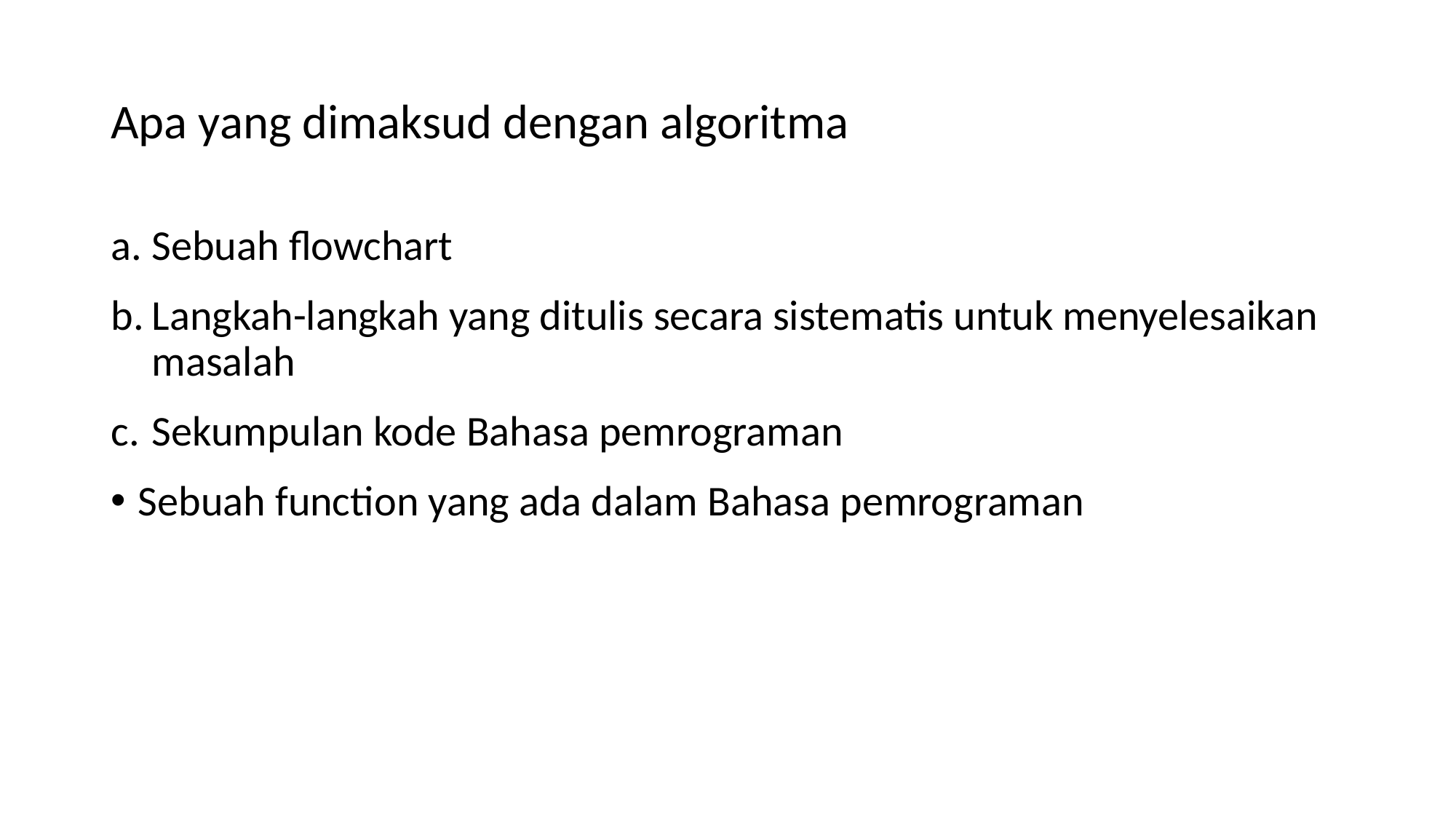

# Apa yang dimaksud dengan algoritma
Sebuah flowchart
Langkah-langkah yang ditulis secara sistematis untuk menyelesaikan masalah
Sekumpulan kode Bahasa pemrograman
Sebuah function yang ada dalam Bahasa pemrograman